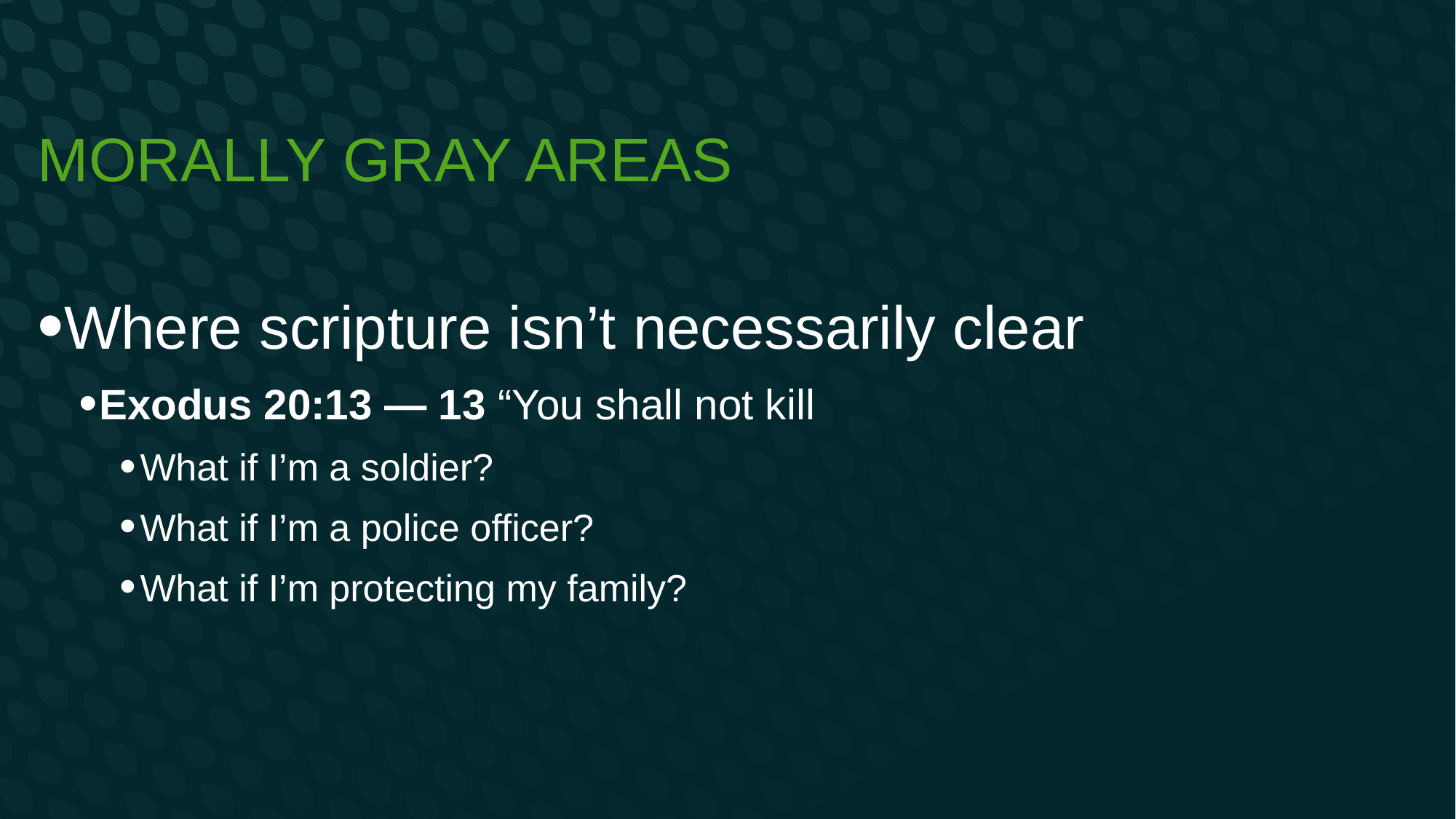

# Morally Gray areas
Where scripture isn’t necessarily clear
Exodus 20:13 — 13 “You shall not kill
What if I’m a soldier?
What if I’m a police officer?
What if I’m protecting my family?